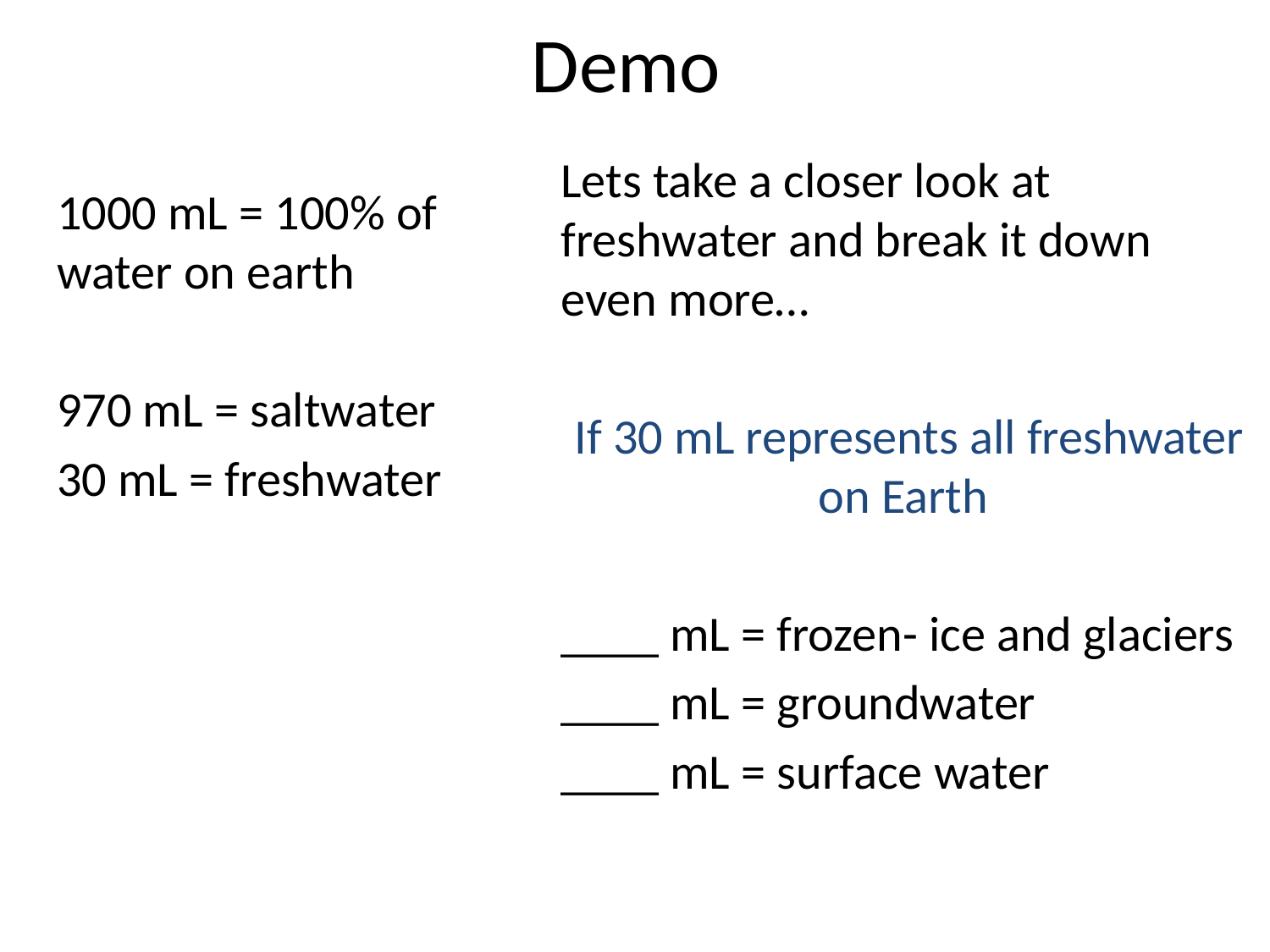

# Demo
Lets take a closer look at freshwater and break it down even more…

If 30 mL represents all freshwater on Earth

____ mL = frozen- ice and glaciers
____ mL = groundwater
____ mL = surface water

1000 mL = 100% of water on earth

970 mL = saltwater
30 mL = freshwater